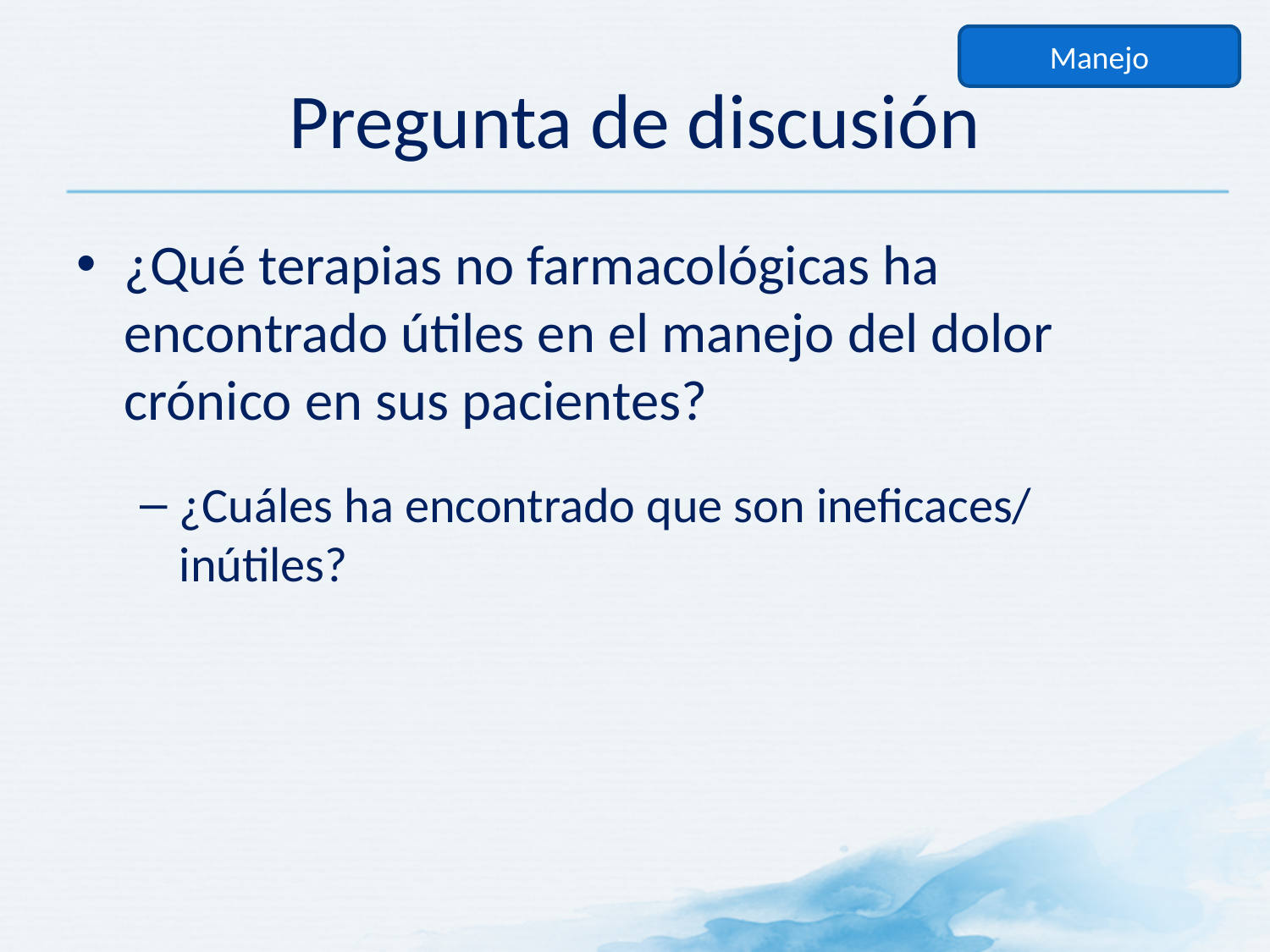

Manejo
# Pregunta de discusión
¿Qué terapias no farmacológicas ha encontrado útiles en el manejo del dolor crónico en sus pacientes?
¿Cuáles ha encontrado que son ineficaces/ inútiles?